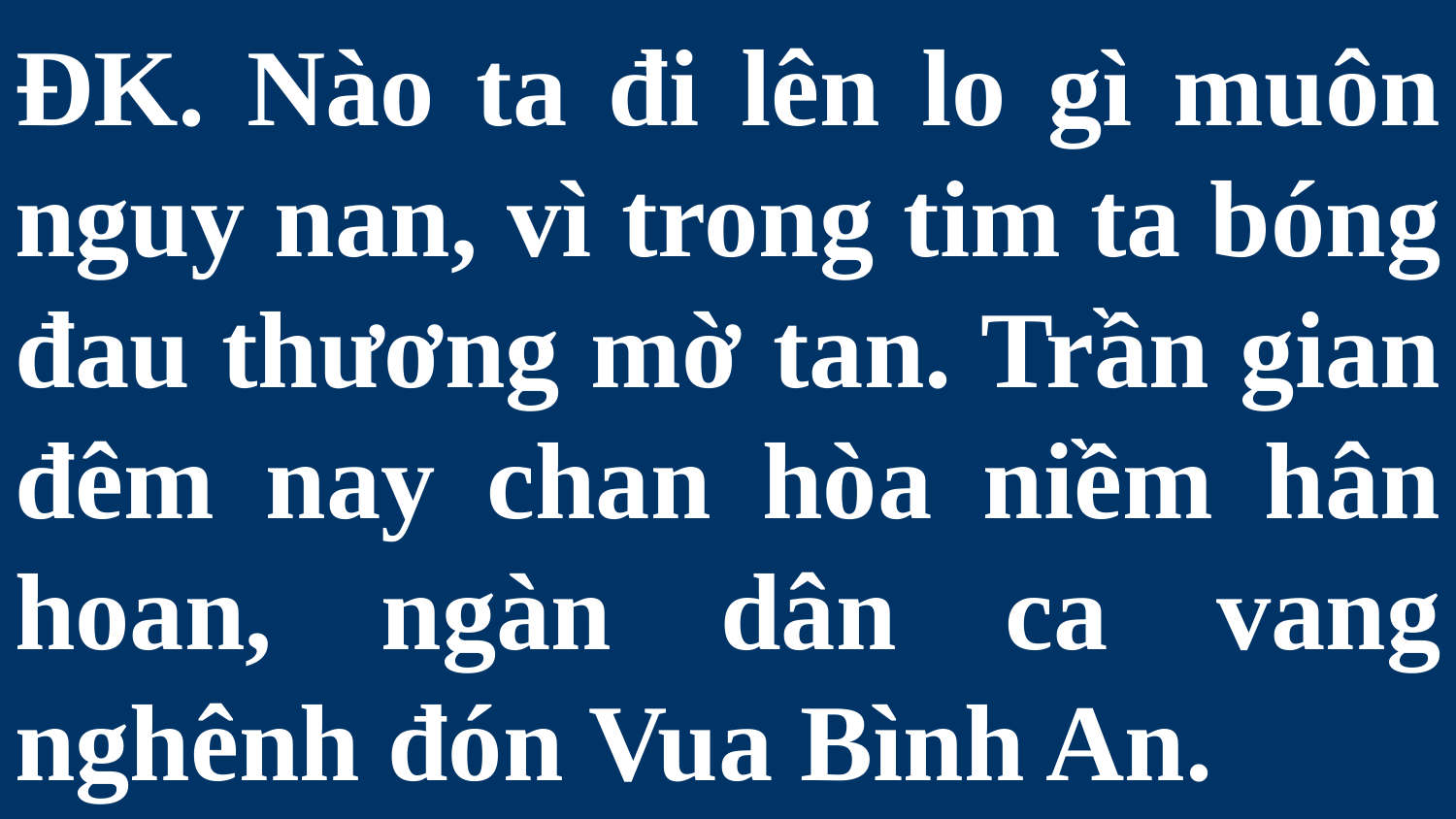

# ĐK. Nào ta đi lên lo gì muôn nguy nan, vì trong tim ta bóng đau thương mờ tan. Trần gian đêm nay chan hòa niềm hân hoan, ngàn dân ca vang nghênh đón Vua Bình An.